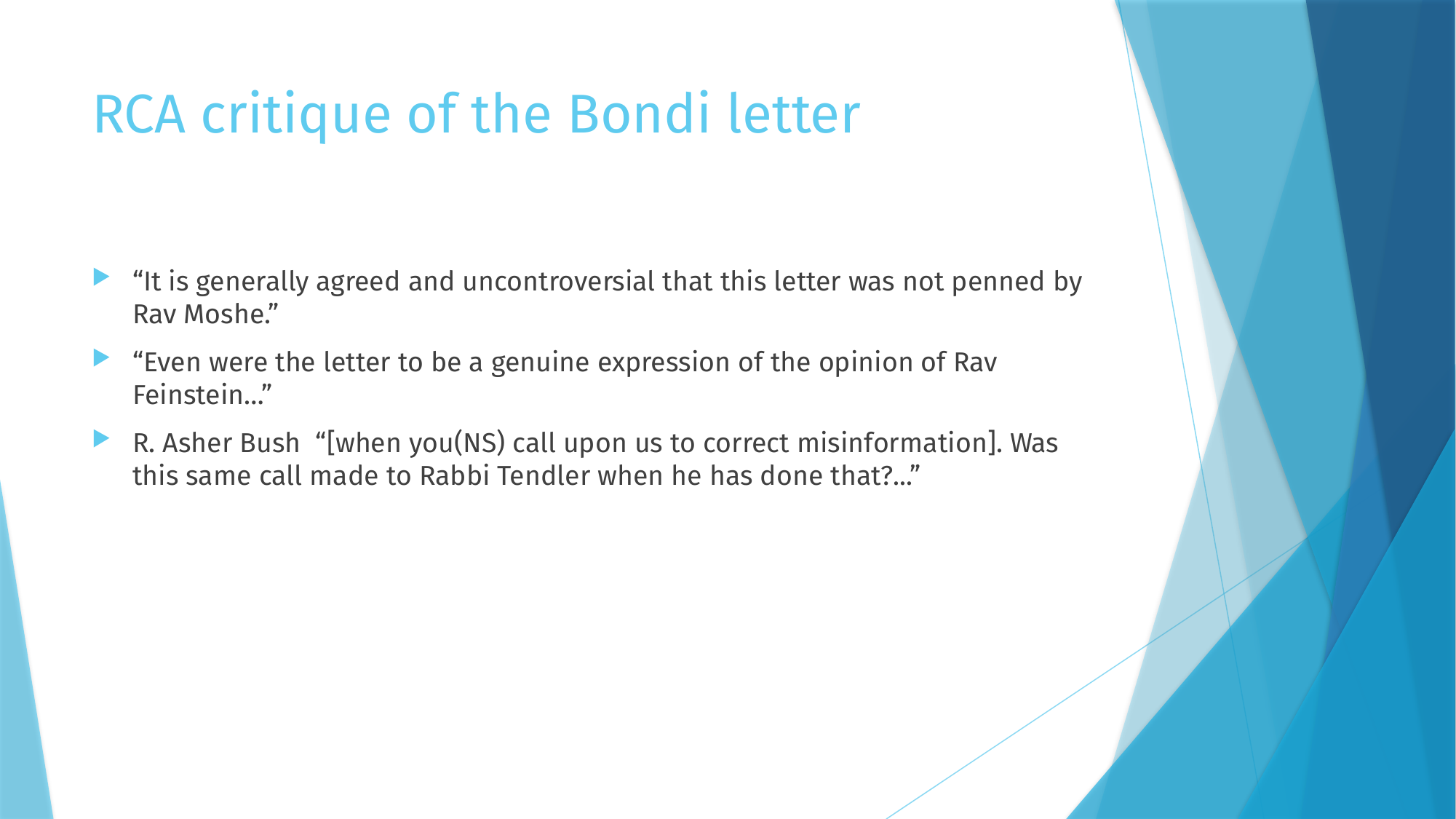

# RCA critique of the Bondi letter
“It is generally agreed and uncontroversial that this letter was not penned by Rav Moshe.”
“Even were the letter to be a genuine expression of the opinion of Rav Feinstein…”
R. Asher Bush  “[when you(NS) call upon us to correct misinformation]. Was this same call made to Rabbi Tendler when he has done that?...”